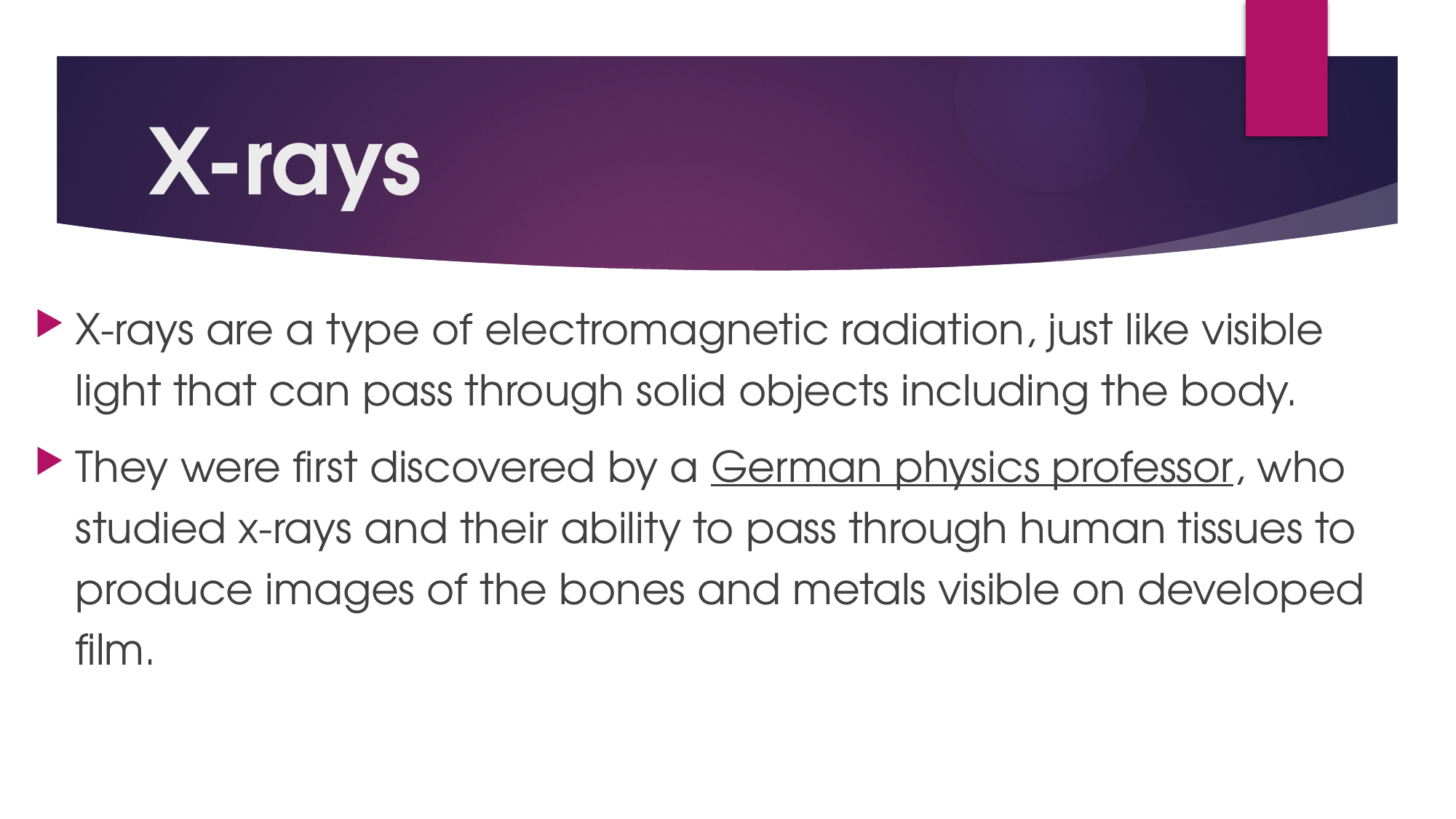

# X-rays
X-rays are a type of electromagnetic radiation, just like visible light that can pass through solid objects including the body.
They were first discovered by a German physics professor, who studied x-rays and their ability to pass through human tissues to produce images of the bones and metals visible on developed film.